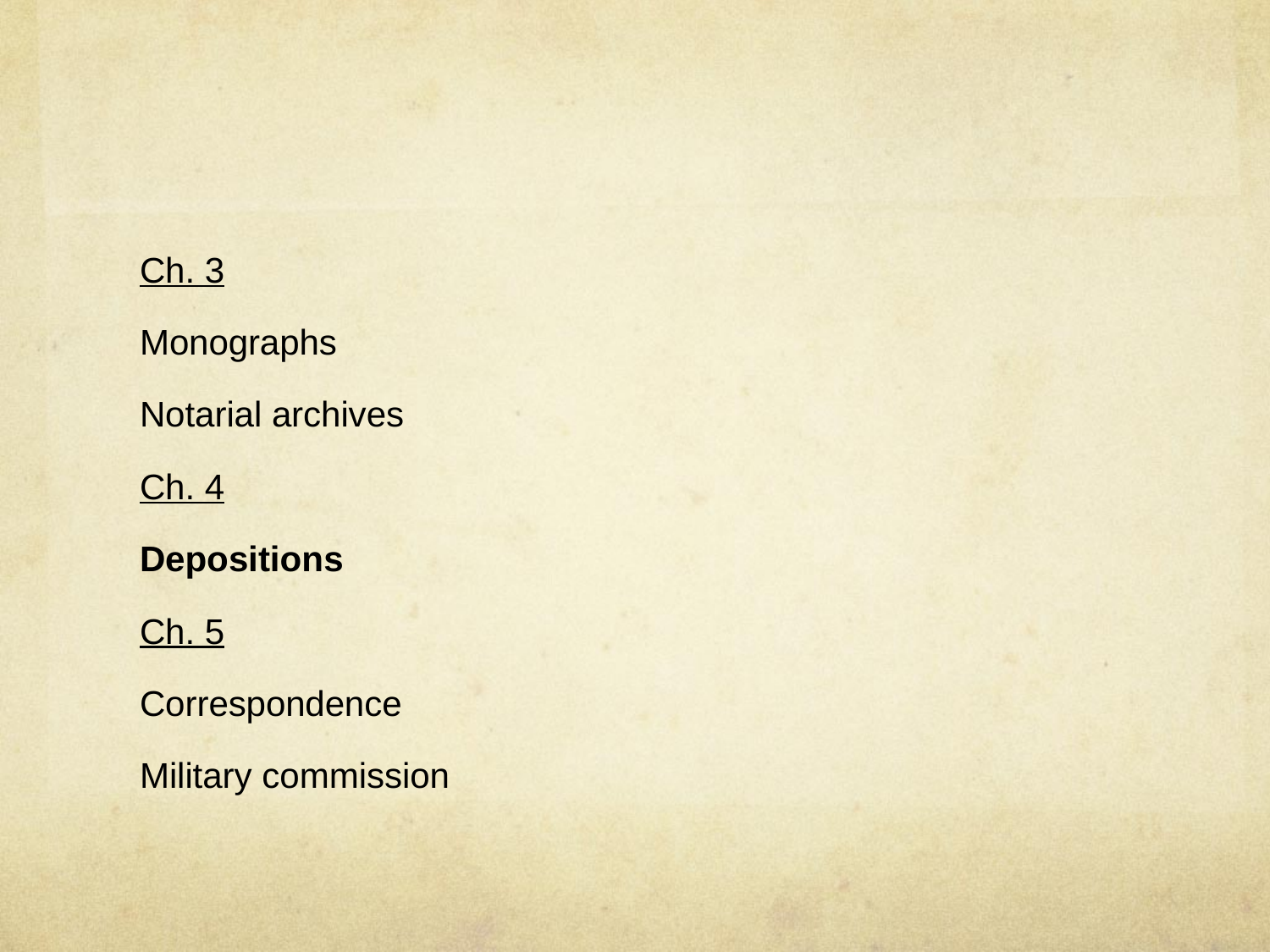

#
Ch. 3
Monographs
Notarial archives
Ch. 4
Depositions
Ch. 5
Correspondence
Military commission